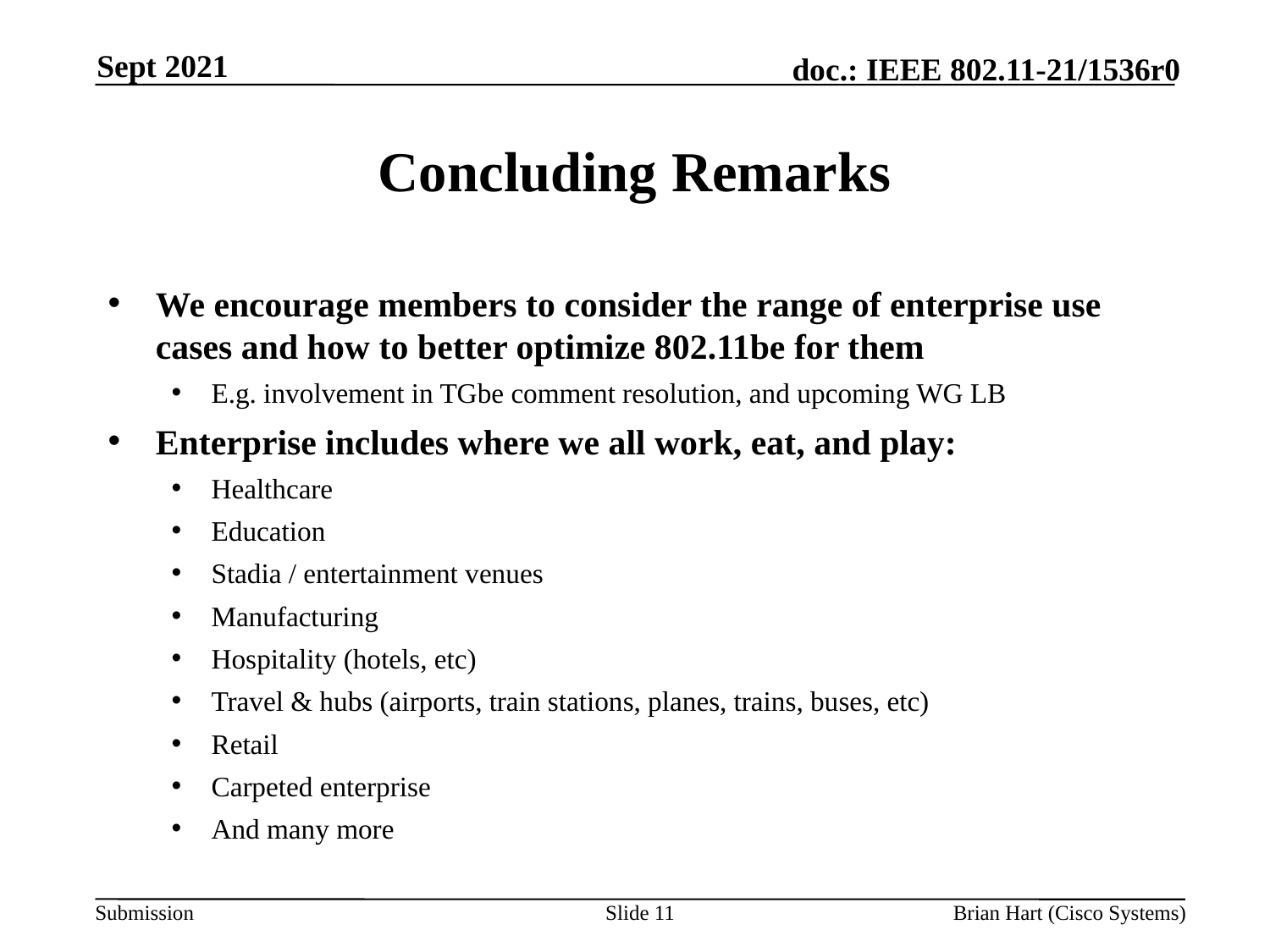

Sept 2021
# Concluding Remarks
We encourage members to consider the range of enterprise use cases and how to better optimize 802.11be for them
E.g. involvement in TGbe comment resolution, and upcoming WG LB
Enterprise includes where we all work, eat, and play:
Healthcare
Education
Stadia / entertainment venues
Manufacturing
Hospitality (hotels, etc)
Travel & hubs (airports, train stations, planes, trains, buses, etc)
Retail
Carpeted enterprise
And many more

Slide 11
Brian Hart (Cisco Systems)